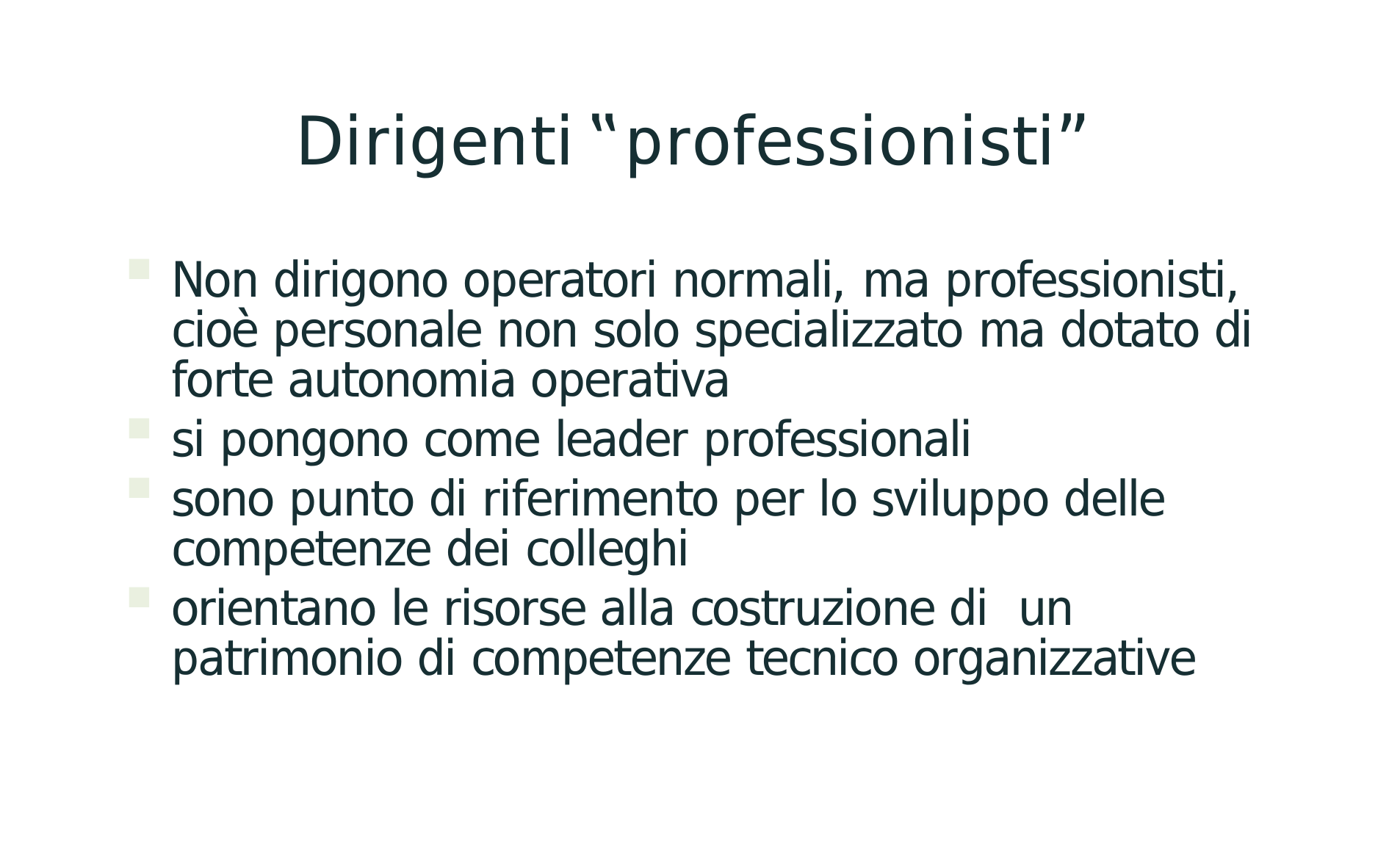

# Dirigenti “professionisti”
Non dirigono operatori normali, ma professionisti, cioè personale non solo specializzato ma dotato di forte autonomia operativa
si pongono come leader professionali
sono punto di riferimento per lo sviluppo delle competenze dei colleghi
orientano le risorse alla costruzione di  un patrimonio di competenze tecnico organizzative